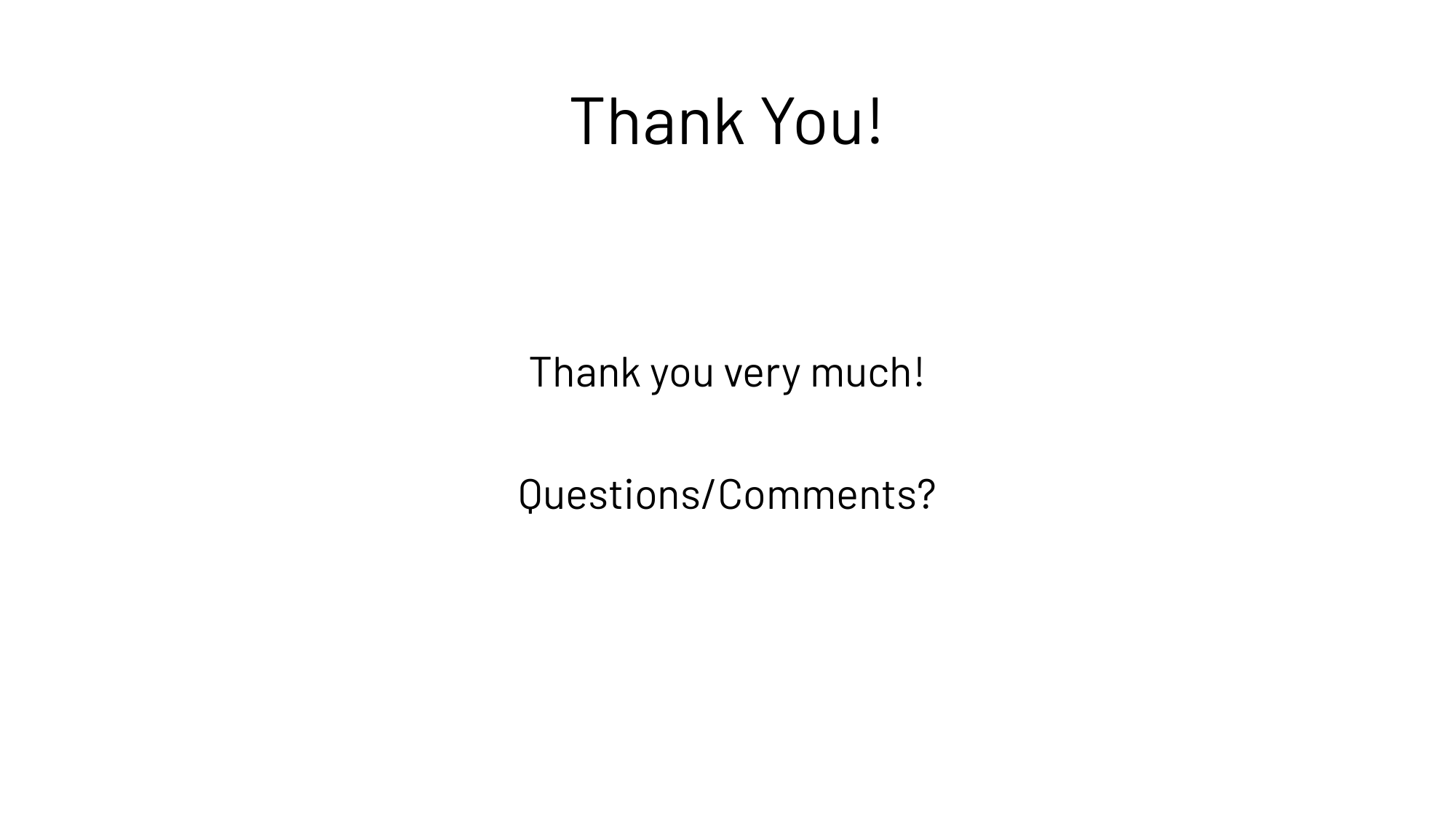

# Thank You!

Thank you very much!

Questions/Comments?